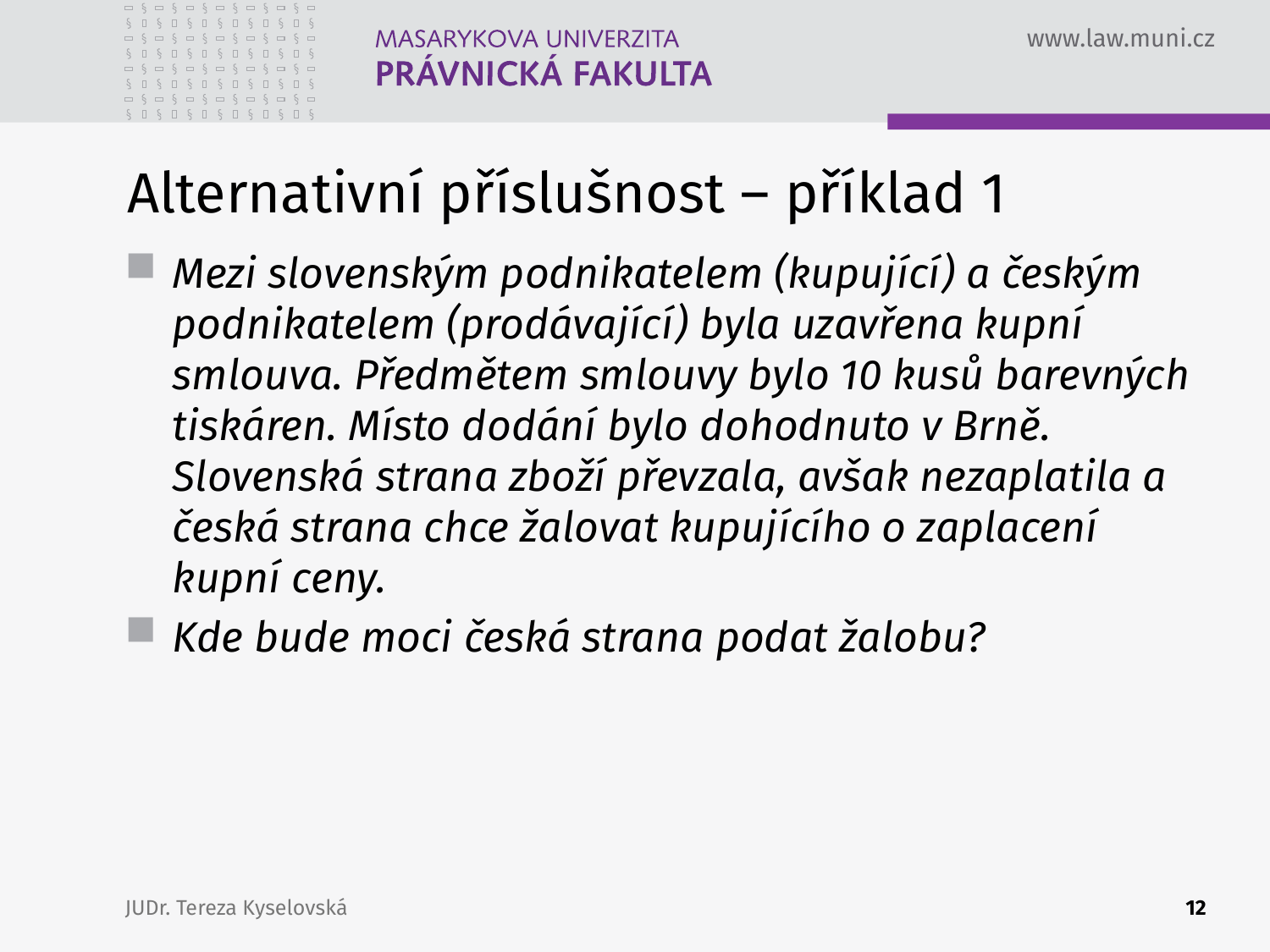

# Alternativní příslušnost – příklad 1
Mezi slovenským podnikatelem (kupující) a českým podnikatelem (prodávající) byla uzavřena kupní smlouva. Předmětem smlouvy bylo 10 kusů barevných tiskáren. Místo dodání bylo dohodnuto v Brně. Slovenská strana zboží převzala, avšak nezaplatila a česká strana chce žalovat kupujícího o zaplacení kupní ceny.
Kde bude moci česká strana podat žalobu?
JUDr. Tereza Kyselovská
12